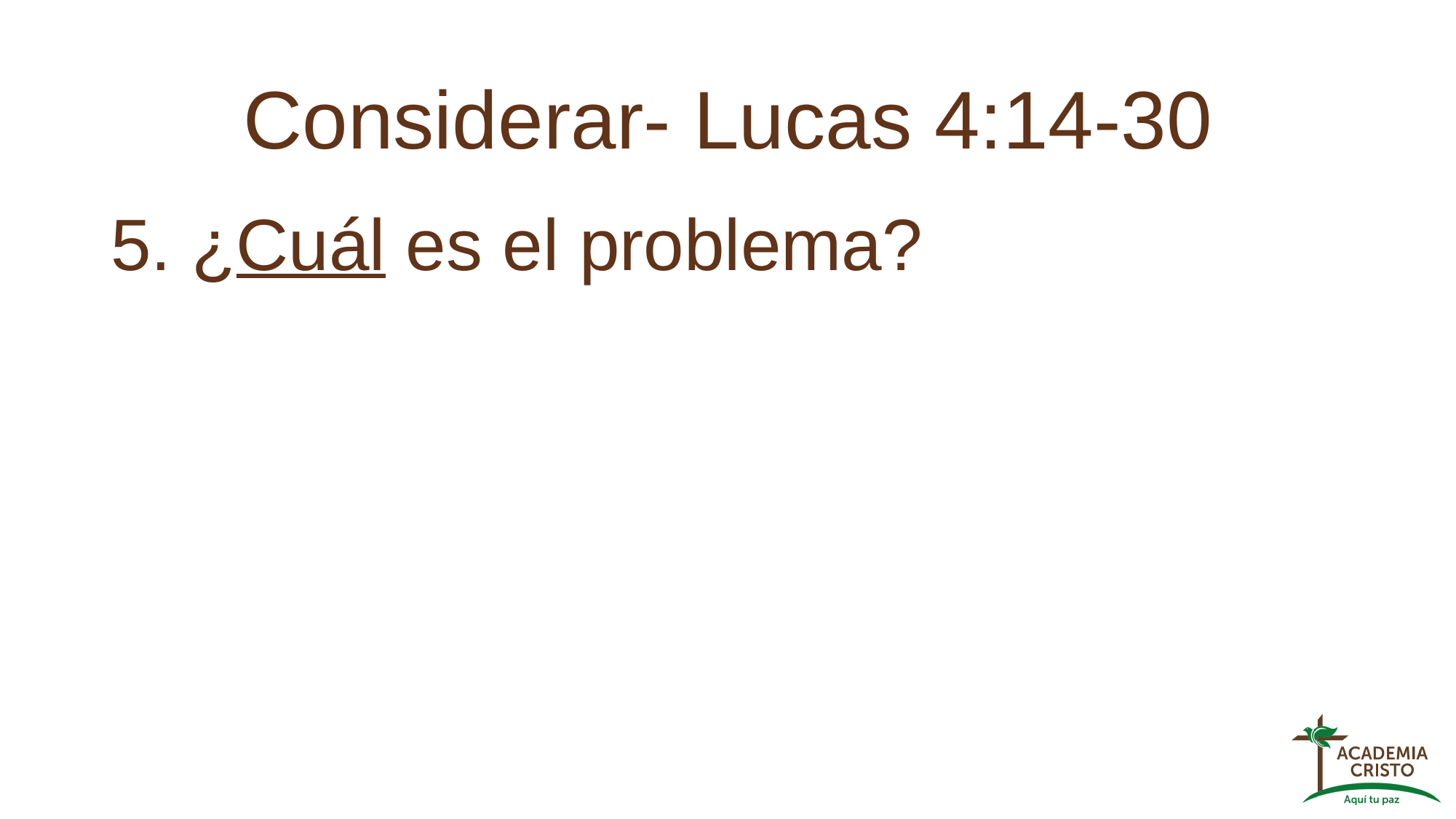

# Considerar- Lucas 4:14-30
5. ¿Cuál es el problema?